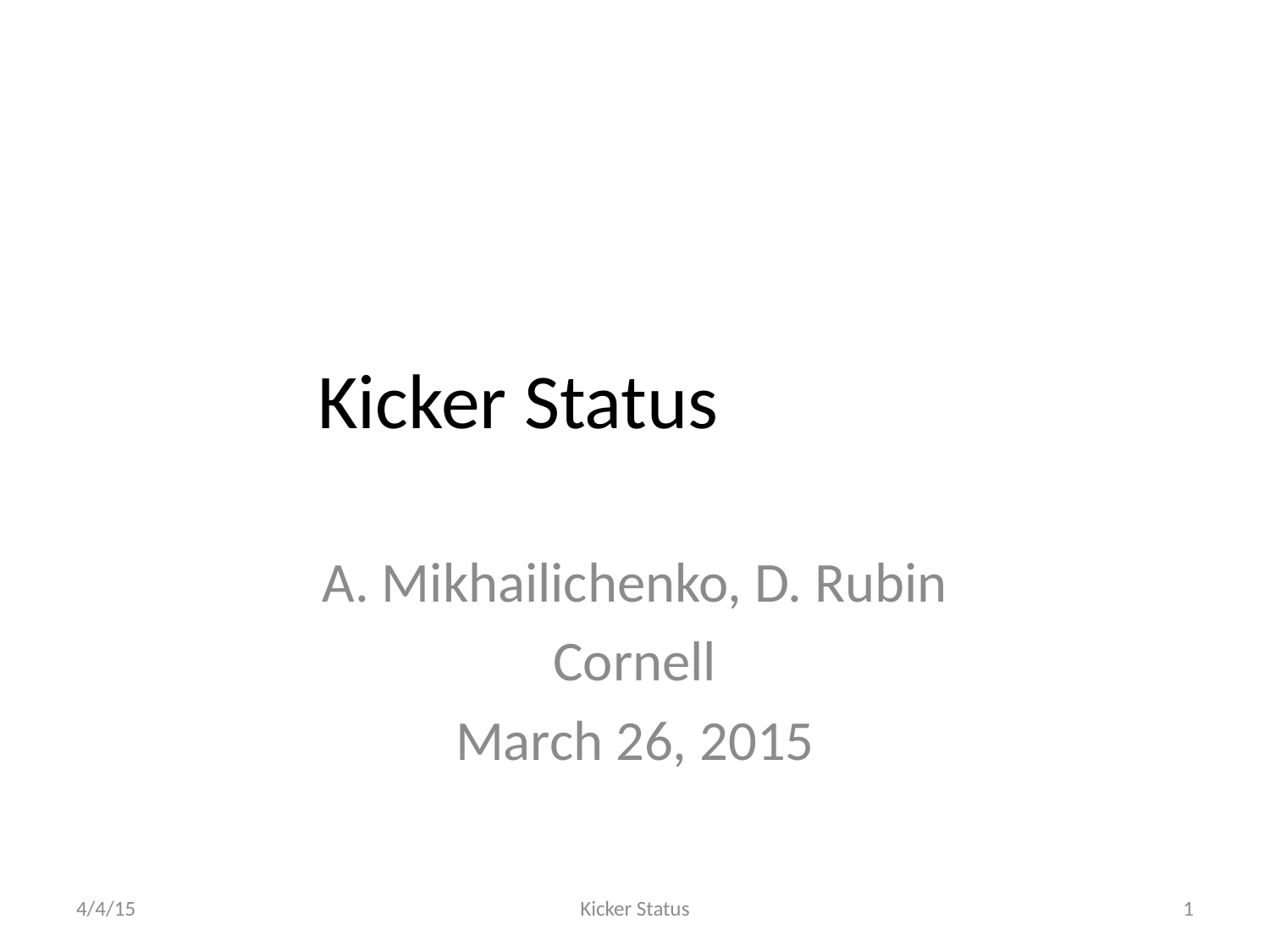

# Kicker Status
A. Mikhailichenko, D. Rubin
Cornell
March 26, 2015
4/4/15
Kicker Status
1